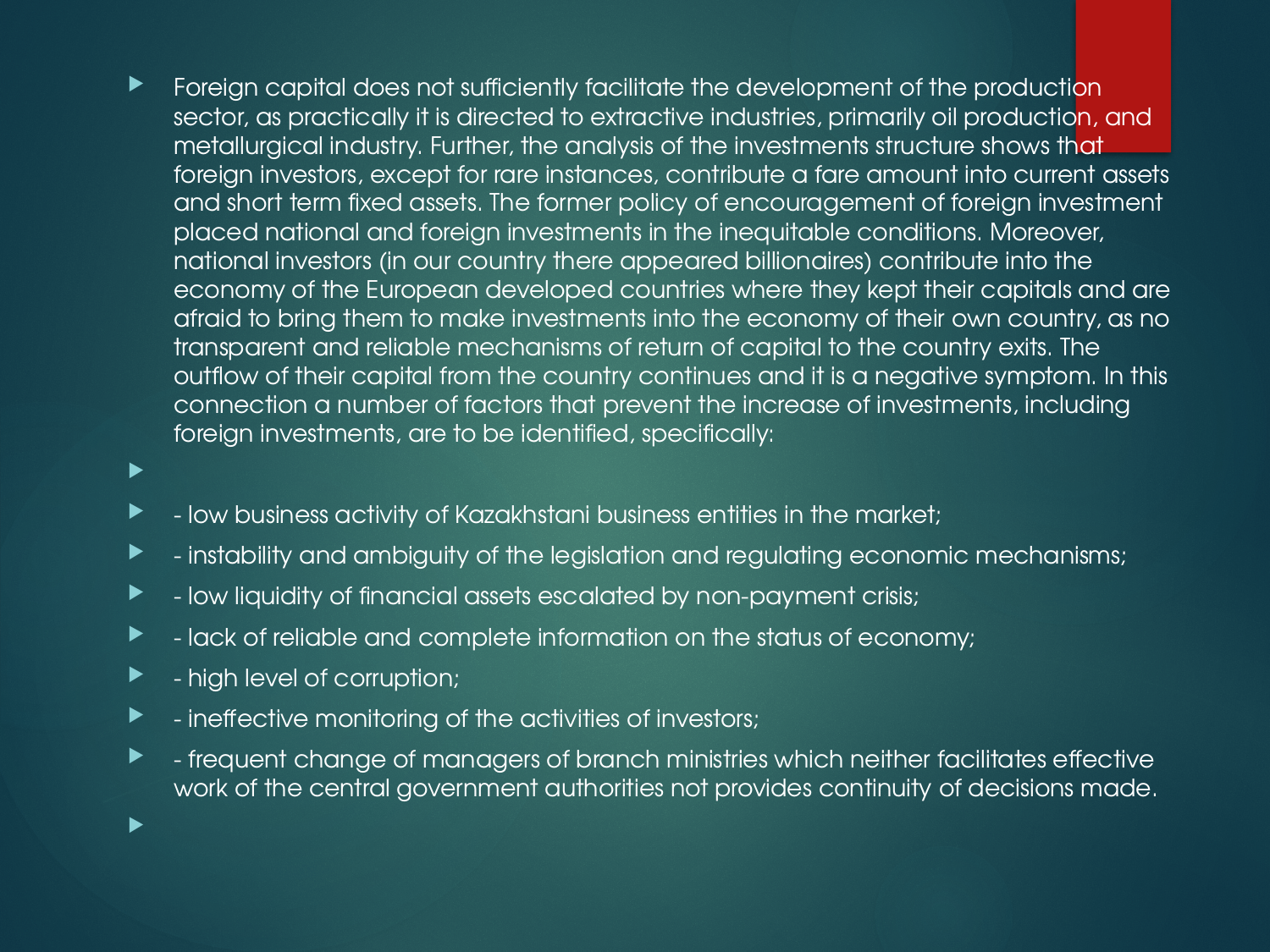

Foreign capital does not sufficiently facilitate the development of the production sector, as practically it is directed to extractive industries, primarily oil production, and metallurgical industry. Further, the analysis of the investments structure shows that foreign investors, except for rare instances, contribute a fare amount into current assets and short term fixed assets. The former policy of encouragement of foreign investment placed national and foreign investments in the inequitable conditions. Moreover, national investors (in our country there appeared billionaires) contribute into the economy of the European developed countries where they kept their capitals and are afraid to bring them to make investments into the economy of their own country, as no transparent and reliable mechanisms of return of capital to the country exits. The outflow of their capital from the country continues and it is a negative symptom. In this connection a number of factors that prevent the increase of investments, including foreign investments, are to be identified, specifically:

- low business activity of Kazakhstani business entities in the market;
- instability and ambiguity of the legislation and regulating economic mechanisms;
- low liquidity of financial assets escalated by non-payment crisis;
- lack of reliable and complete information on the status of economy;
- high level of corruption;
- ineffective monitoring of the activities of investors;
- frequent change of managers of branch ministries which neither facilitates effective work of the central government authorities not provides continuity of decisions made.